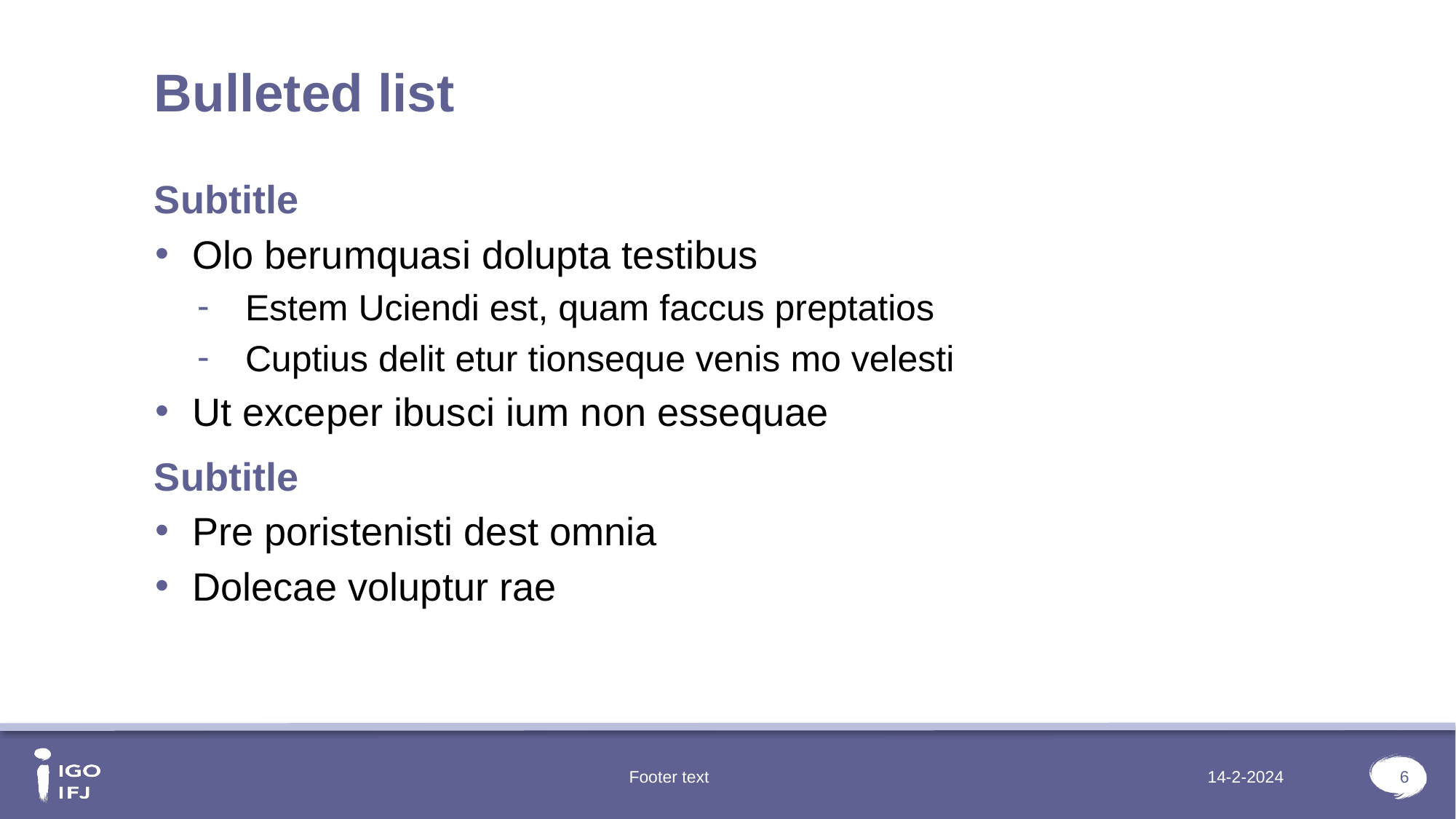

# Bulleted list
Subtitle
Olo berumquasi dolupta testibus
Estem Uciendi est, quam faccus preptatios
Cuptius delit etur tionseque venis mo velesti
Ut exceper ibusci ium non essequae
Subtitle
Pre poristenisti dest omnia
Dolecae voluptur rae
Footer text
14-2-2024
6